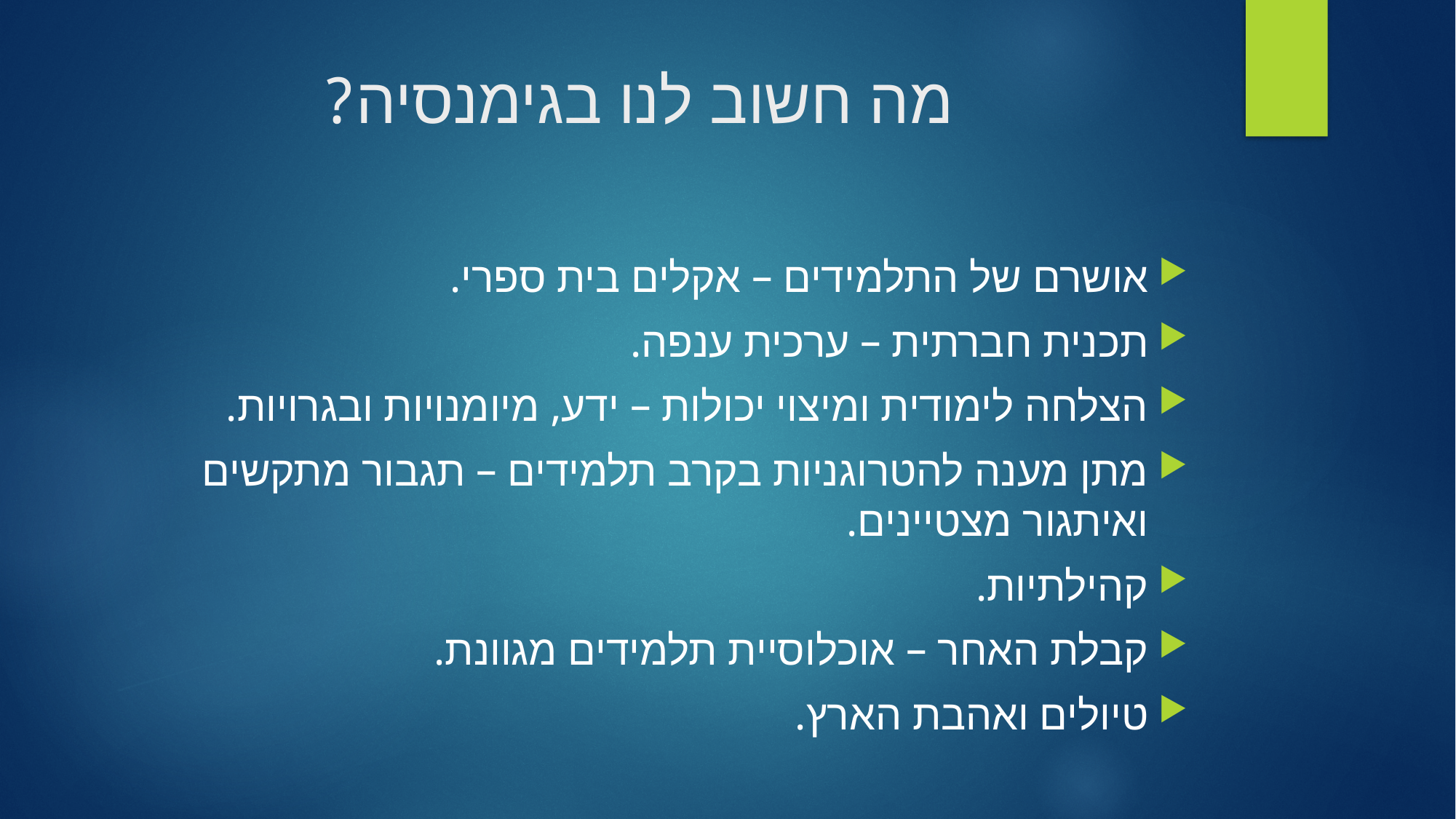

# מה חשוב לנו בגימנסיה?
אושרם של התלמידים – אקלים בית ספרי.
תכנית חברתית – ערכית ענפה.
הצלחה לימודית ומיצוי יכולות – ידע, מיומנויות ובגרויות.
מתן מענה להטרוגניות בקרב תלמידים – תגבור מתקשים ואיתגור מצטיינים.
קהילתיות.
קבלת האחר – אוכלוסיית תלמידים מגוונת.
טיולים ואהבת הארץ.